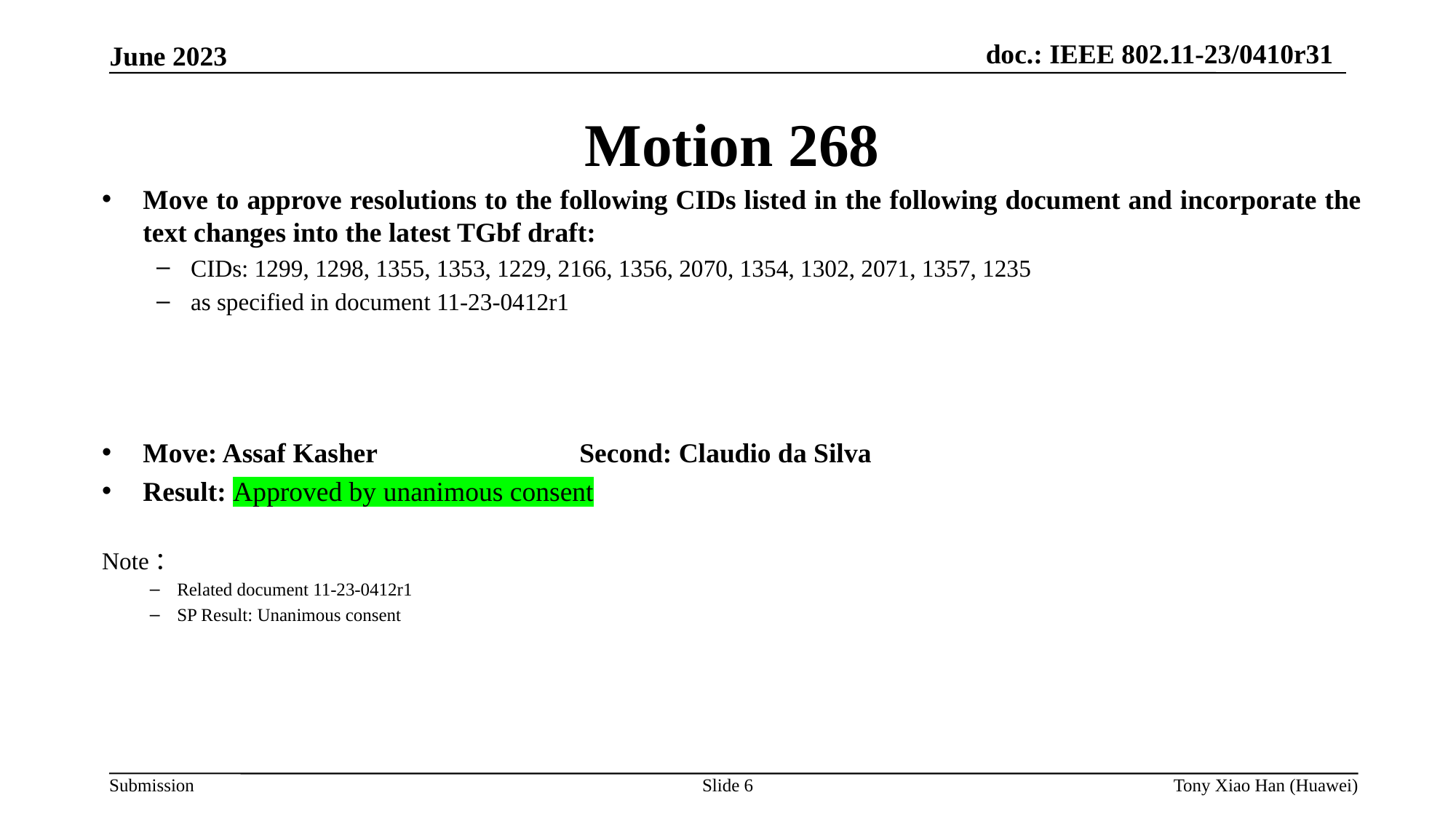

Motion 268

Move to approve resolutions to the following CIDs listed in the following document and incorporate the text changes into the latest TGbf draft:
CIDs: 1299, 1298, 1355, 1353, 1229, 2166, 1356, 2070, 1354, 1302, 2071, 1357, 1235
as specified in document 11-23-0412r1

Move: Assaf Kasher  		Second: Claudio da Silva
Result: Approved by unanimous consent

Note：
Related document 11-23-0412r1
SP Result: Unanimous consent